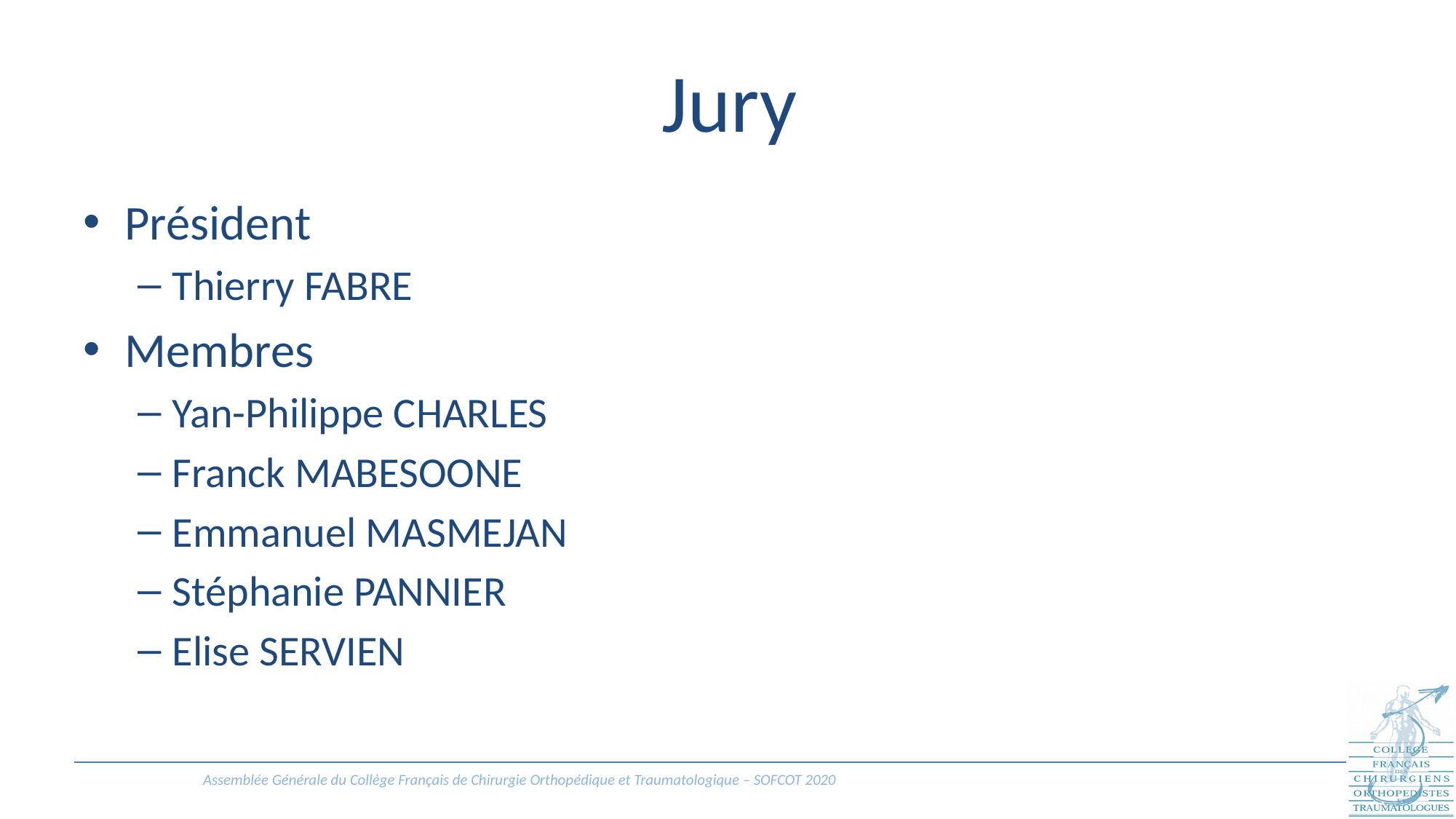

# Jury
Président
Thierry FABRE
Membres
Yan-Philippe CHARLES
Franck MABESOONE
Emmanuel MASMEJAN
Stéphanie PANNIER
Elise SERVIEN